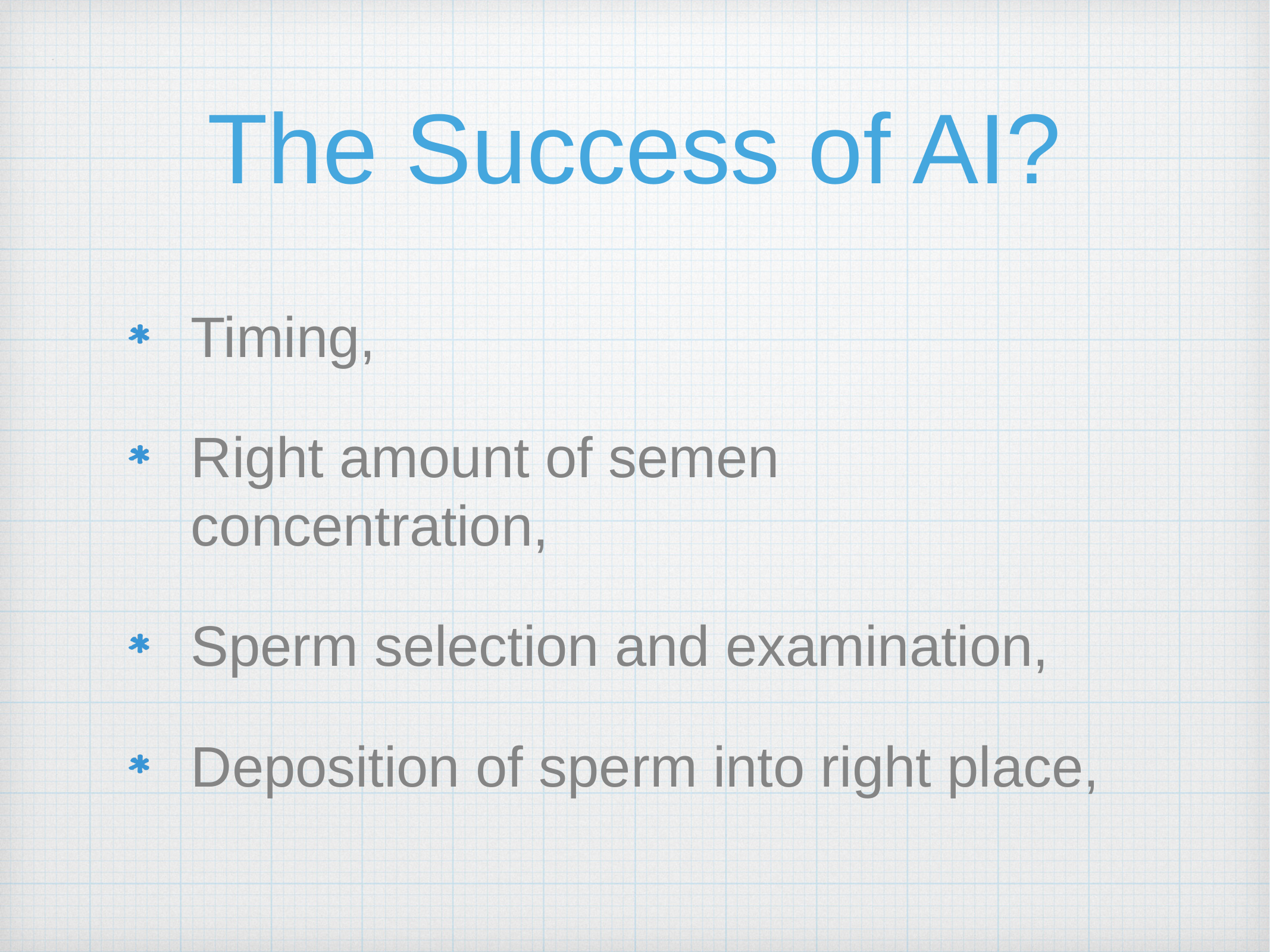

# The Success of AI?
Timing,
Right amount of semen concentration,
Sperm selection and examination,
Deposition of sperm into right place,